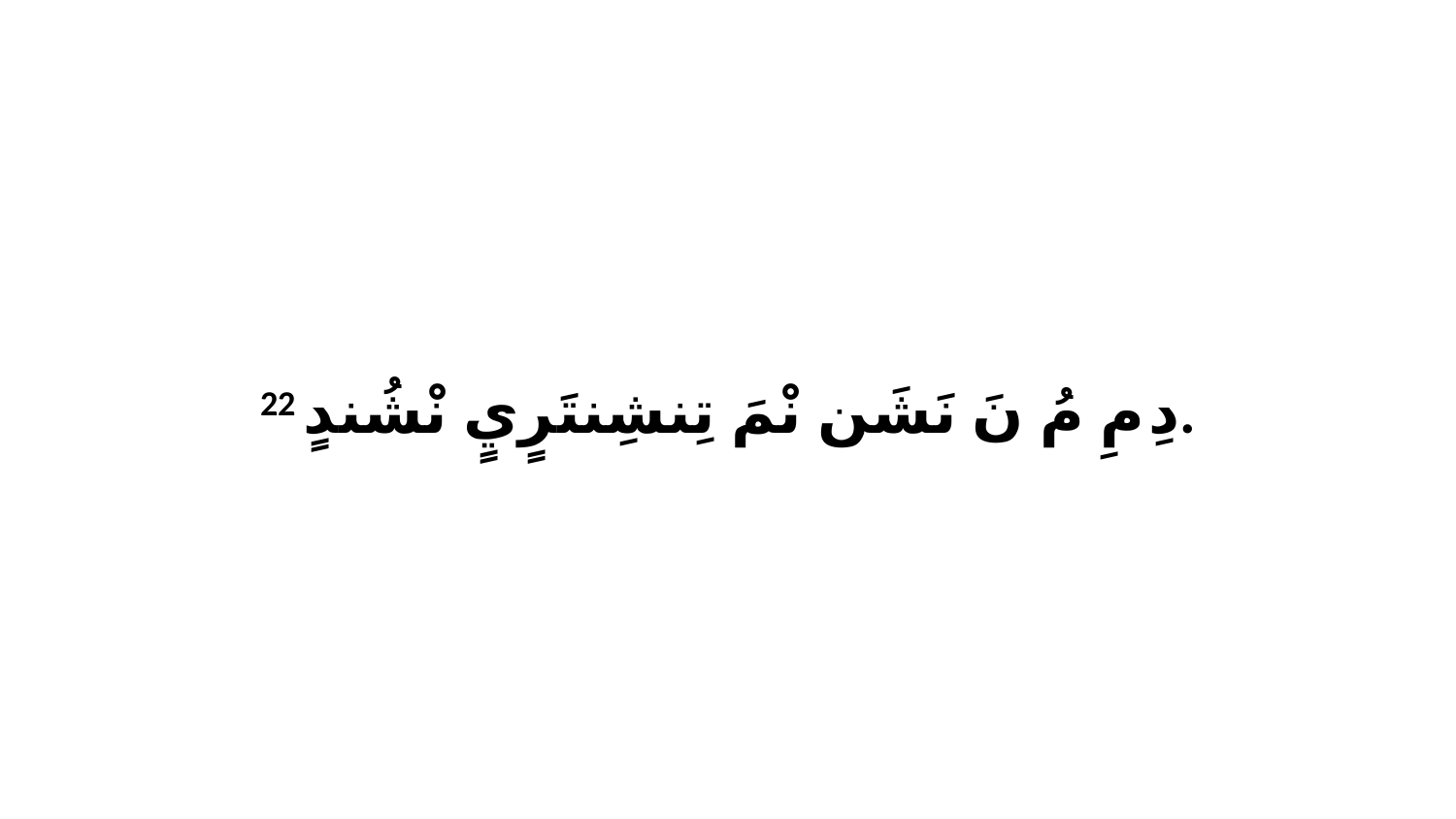

22 دِ مِ مُ نَ نَشَن نْمَ تِنشِنتَرٍيٍ نْشُندٍ.